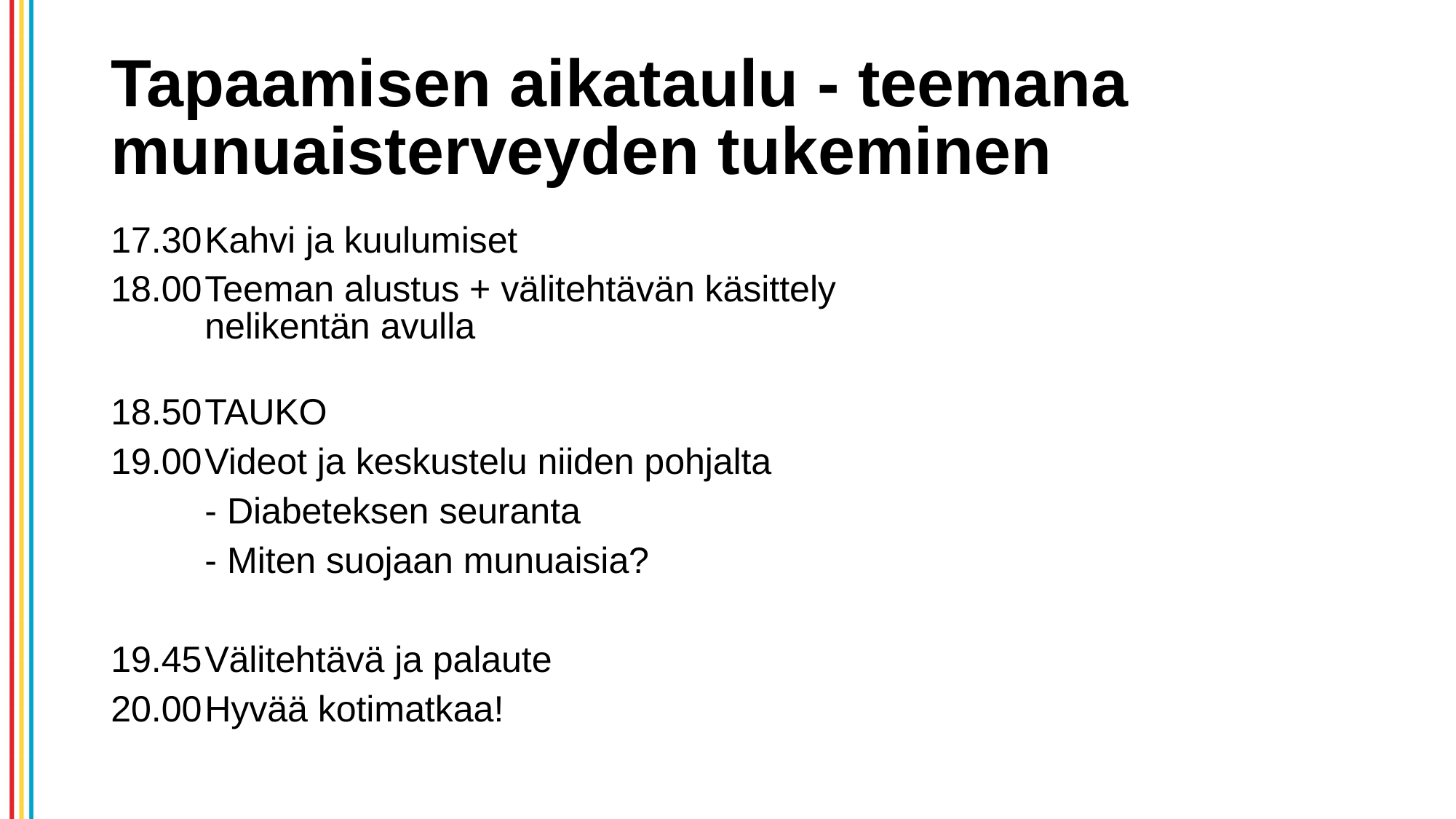

# Tapaamisen aikataulu - teemana munuaisterveyden tukeminen
17.30		Kahvi ja kuulumiset
18.00		Teeman alustus + välitehtävän käsittely
        		nelikentän avulla
18.50		TAUKO
19.00		Videot ja keskustelu niiden pohjalta
		- Diabeteksen seuranta
		- Miten suojaan munuaisia?

19.45		Välitehtävä ja palaute
20.00		Hyvää kotimatkaa!